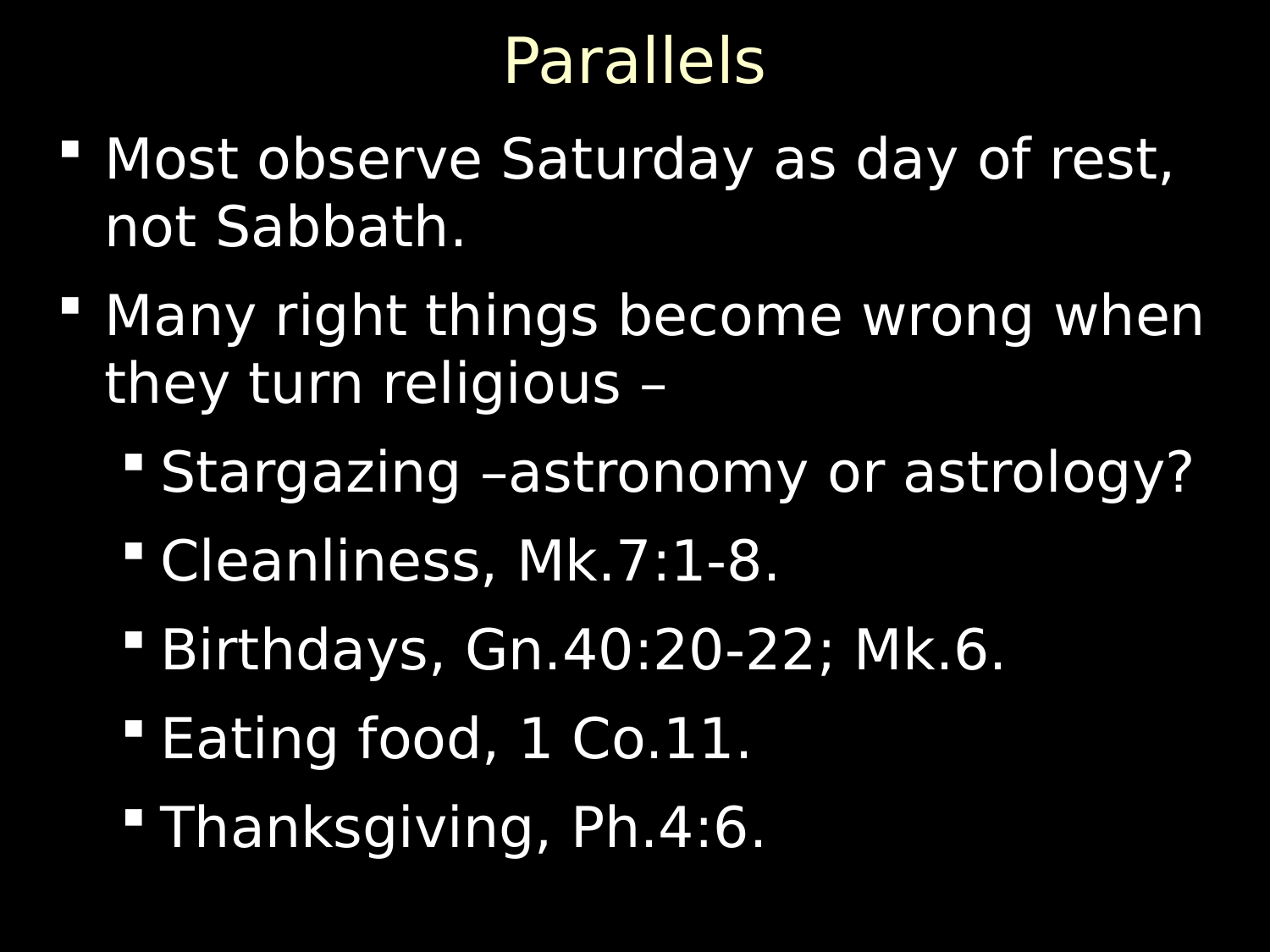

# Parallels
Most observe Saturday as day of rest, not Sabbath.
Many right things become wrong when they turn religious –
Stargazing –astronomy or astrology?
Cleanliness, Mk.7:1-8.
Birthdays, Gn.40:20-22; Mk.6.
Eating food, 1 Co.11.
Thanksgiving, Ph.4:6.